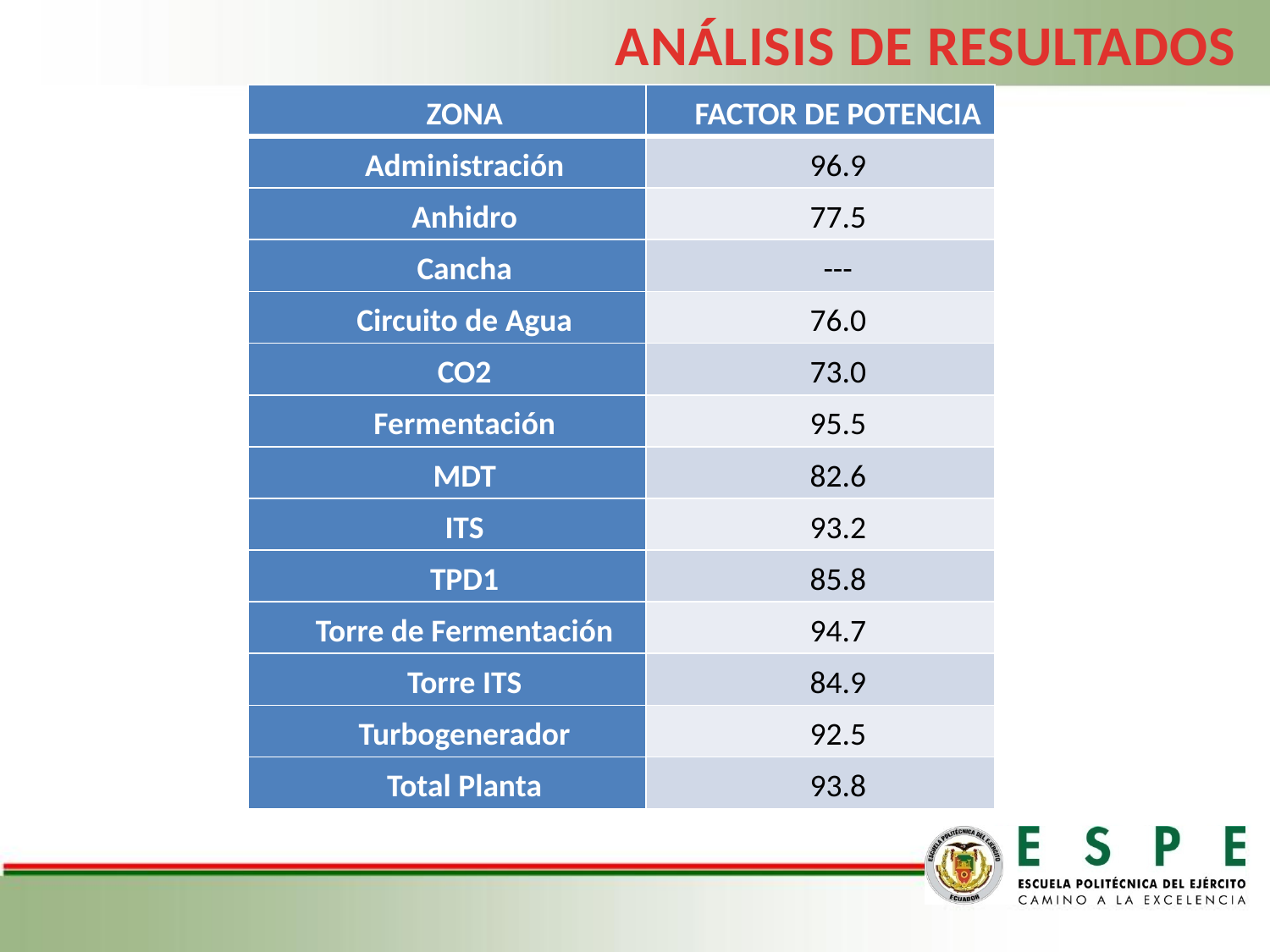

ANÁLISIS DE RESULTADOS
| ZONA | FACTOR DE POTENCIA |
| --- | --- |
| Administración | 96.9 |
| Anhidro | 77.5 |
| Cancha | --- |
| Circuito de Agua | 76.0 |
| CO2 | 73.0 |
| Fermentación | 95.5 |
| MDT | 82.6 |
| ITS | 93.2 |
| TPD1 | 85.8 |
| Torre de Fermentación | 94.7 |
| Torre ITS | 84.9 |
| Turbogenerador | 92.5 |
| Total Planta | 93.8 |